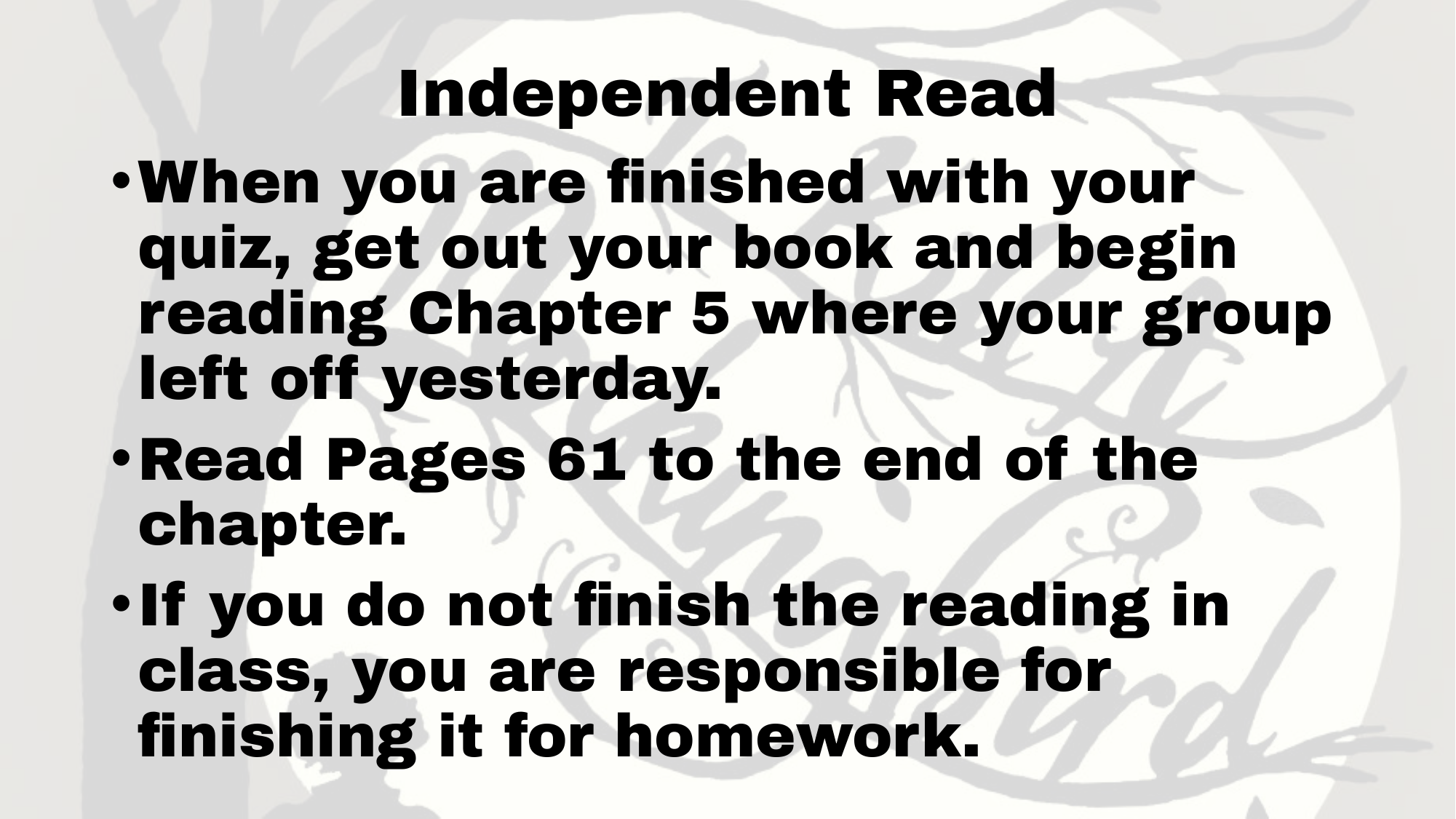

# Independent Read
When you are finished with your quiz, get out your book and begin reading Chapter 5 where your group left off yesterday.
Read Pages 61 to the end of the chapter.
If you do not finish the reading in class, you are responsible for finishing it for homework.